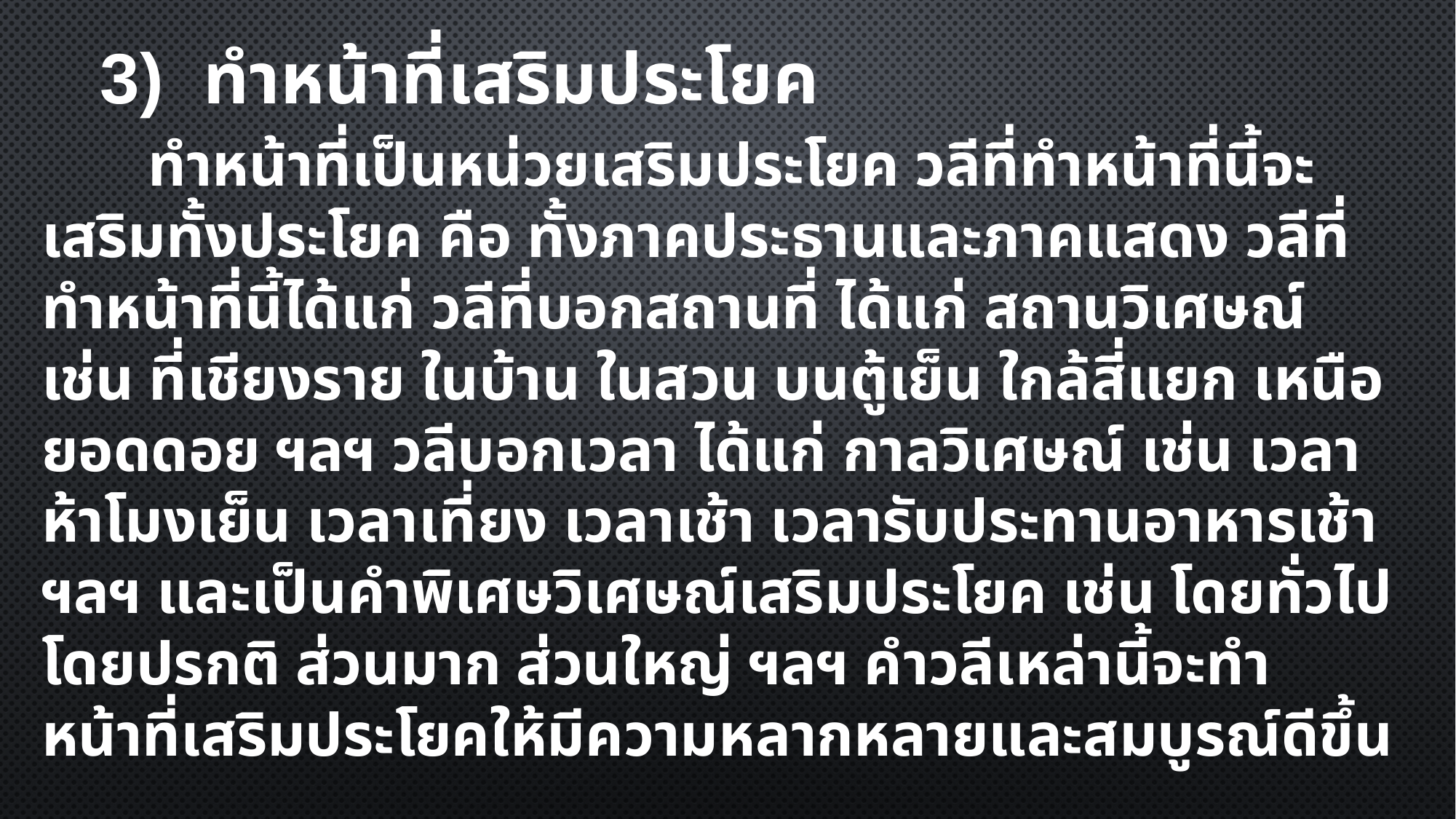

3)  ทำหน้าที่เสริมประโยค
					ทำหน้าที่เป็นหน่วยเสริมประโยค วลีที่ทำหน้าที่นี้จะเสริมทั้งประโยค คือ ทั้งภาคประธานและภาคแสดง วลีที่ทำหน้าที่นี้ได้แก่ วลีที่บอกสถานที่ ได้แก่ สถานวิเศษณ์ เช่น ที่เชียงราย ในบ้าน ในสวน บนตู้เย็น ใกล้สี่แยก เหนือยอดดอย ฯลฯ วลีบอกเวลา ได้แก่ กาลวิเศษณ์ เช่น เวลาห้าโมงเย็น เวลาเที่ยง เวลาเช้า เวลารับประทานอาหารเช้า ฯลฯ และเป็นคำพิเศษวิเศษณ์เสริมประโยค เช่น โดยทั่วไป โดยปรกติ ส่วนมาก ส่วนใหญ่ ฯลฯ คำวลีเหล่านี้จะทำหน้าที่เสริมประโยคให้มีความหลากหลายและสมบูรณ์ดีขึ้น